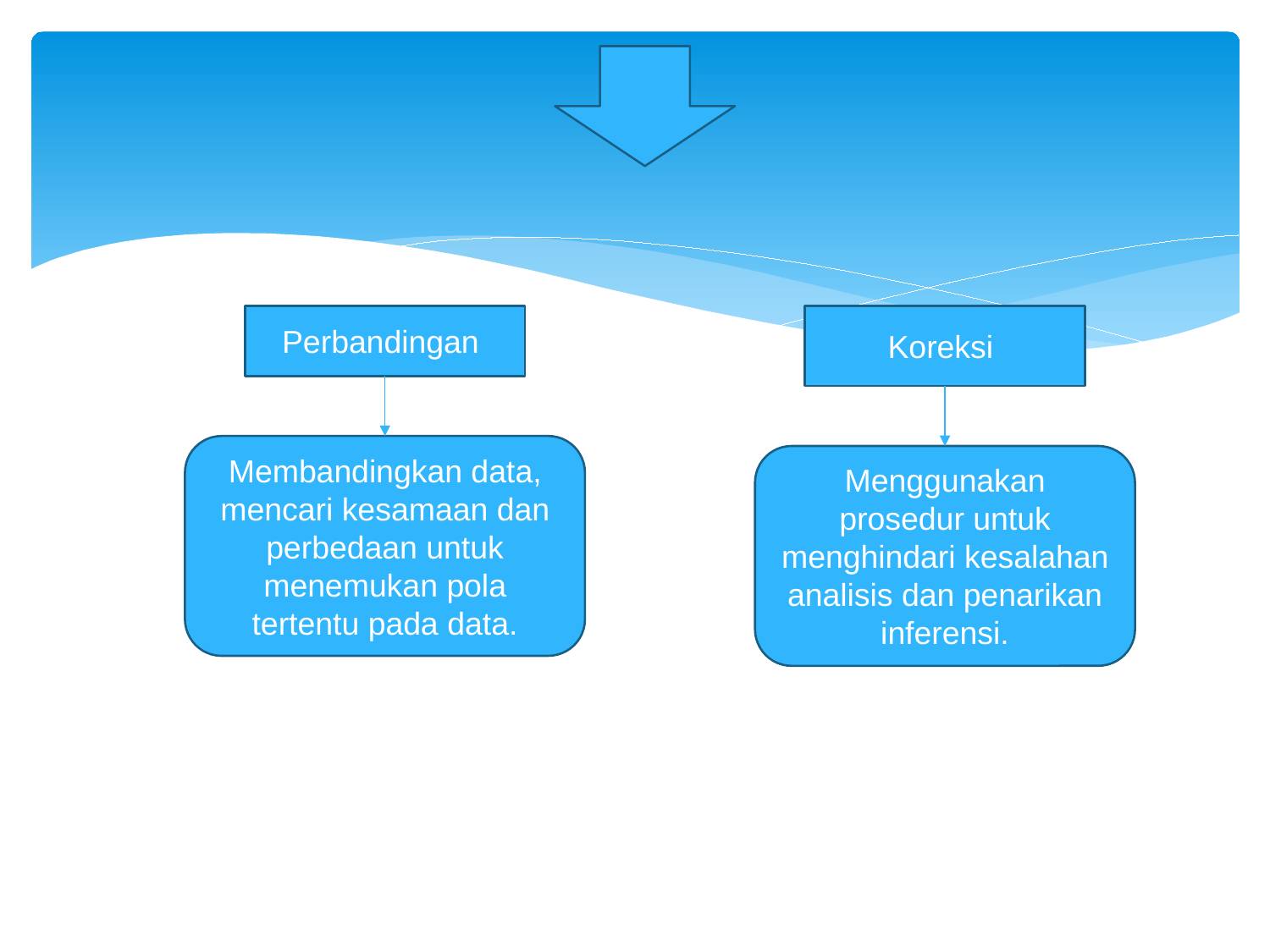

Perbandingan
Koreksi
Membandingkan data, mencari kesamaan dan perbedaan untuk menemukan pola tertentu pada data.
Menggunakan prosedur untuk menghindari kesalahan analisis dan penarikan inferensi.